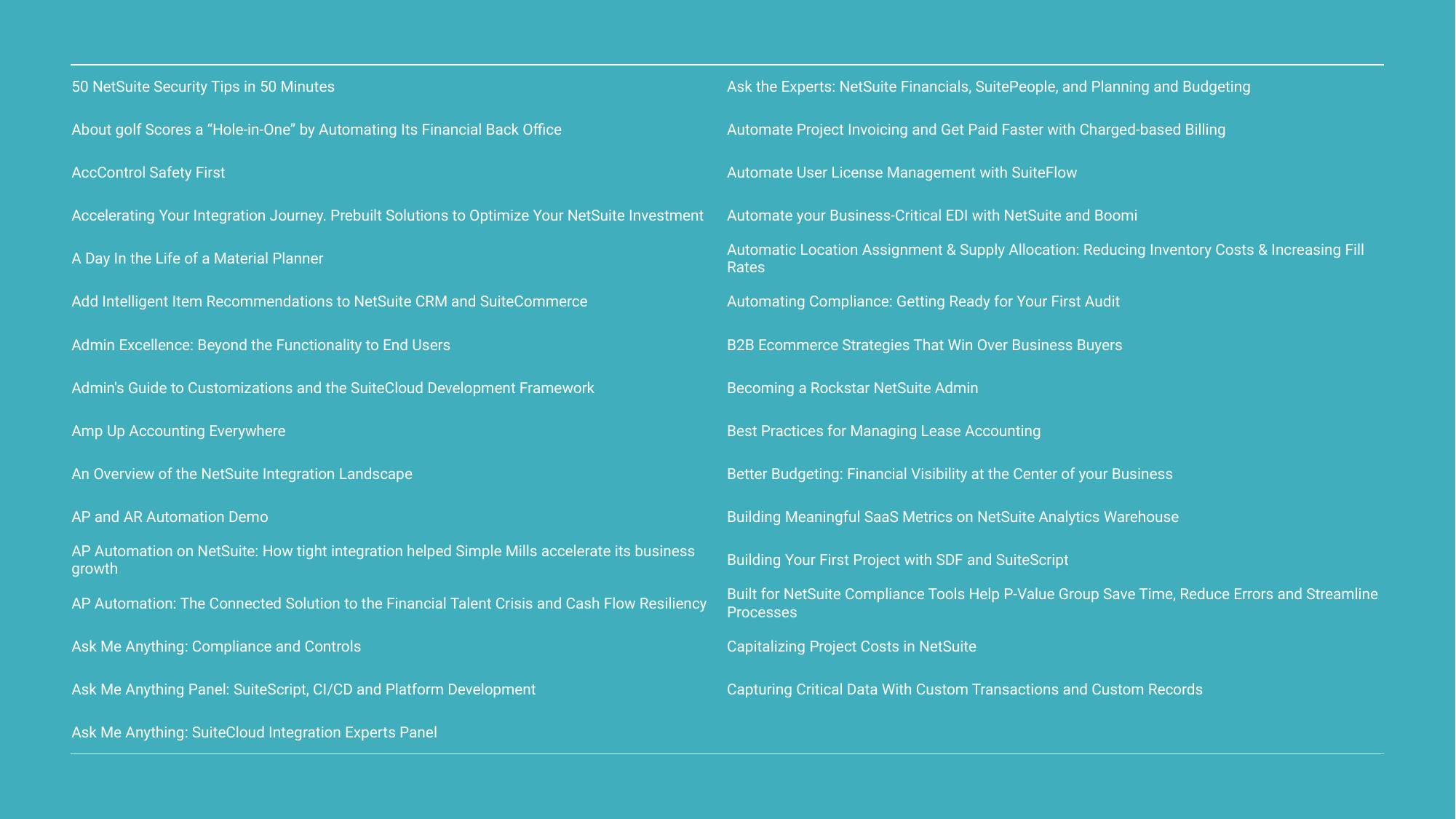

| 50 NetSuite Security Tips in 50 Minutes | Ask the Experts: NetSuite Financials, SuitePeople, and Planning and Budgeting |
| --- | --- |
| About golf Scores a “Hole-in-One” by Automating Its Financial Back Office | Automate Project Invoicing and Get Paid Faster with Charged-based Billing |
| AccControl Safety First | Automate User License Management with SuiteFlow |
| Accelerating Your Integration Journey. Prebuilt Solutions to Optimize Your NetSuite Investment | Automate your Business-Critical EDI with NetSuite and Boomi |
| A Day In the Life of a Material Planner | Automatic Location Assignment & Supply Allocation: Reducing Inventory Costs & Increasing Fill Rates |
| Add Intelligent Item Recommendations to NetSuite CRM and SuiteCommerce | Automating Compliance: Getting Ready for Your First Audit |
| Admin Excellence: Beyond the Functionality to End Users | B2B Ecommerce Strategies That Win Over Business Buyers |
| Admin's Guide to Customizations and the SuiteCloud Development Framework | Becoming a Rockstar NetSuite Admin |
| Amp Up Accounting Everywhere | Best Practices for Managing Lease Accounting |
| An Overview of the NetSuite Integration Landscape | Better Budgeting: Financial Visibility at the Center of your Business |
| AP and AR Automation Demo | Building Meaningful SaaS Metrics on NetSuite Analytics Warehouse |
| AP Automation on NetSuite: How tight integration helped Simple Mills accelerate its business growth | Building Your First Project with SDF and SuiteScript |
| AP Automation: The Connected Solution to the Financial Talent Crisis and Cash Flow Resiliency | Built for NetSuite Compliance Tools Help P-Value Group Save Time, Reduce Errors and Streamline Processes |
| Ask Me Anything: Compliance and Controls | Capitalizing Project Costs in NetSuite |
| Ask Me Anything Panel: SuiteScript, CI/CD and Platform Development | Capturing Critical Data With Custom Transactions and Custom Records |
| Ask Me Anything: SuiteCloud Integration Experts Panel |  |